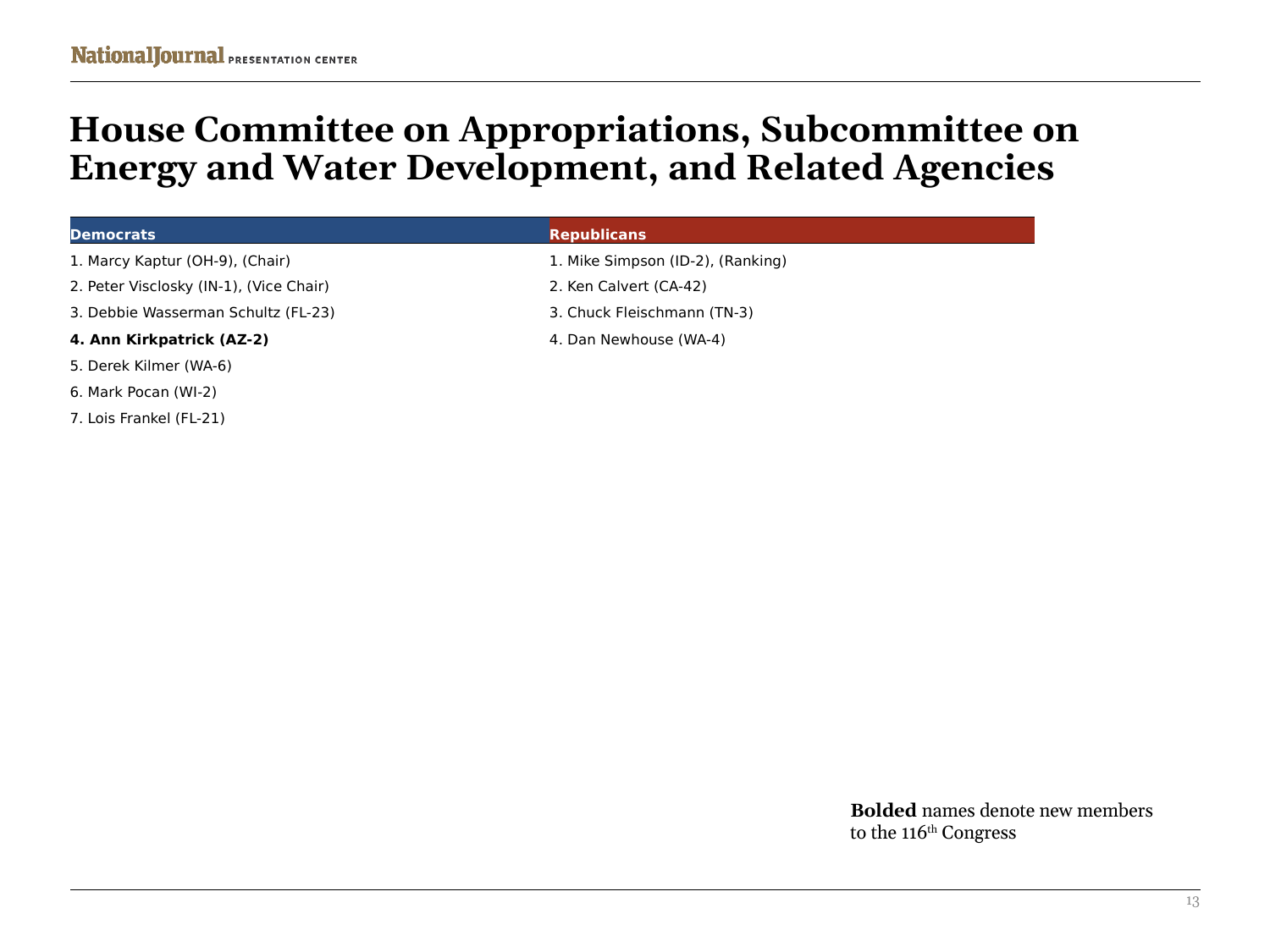

# House Committee on Appropriations, Subcommittee on Energy and Water Development, and Related Agencies
| Democrats | Republicans |
| --- | --- |
| 1. Marcy Kaptur (OH-9), (Chair) | 1. Mike Simpson (ID-2), (Ranking) |
| 2. Peter Visclosky (IN-1), (Vice Chair) | 2. Ken Calvert (CA-42) |
| 3. Debbie Wasserman Schultz (FL-23) | 3. Chuck Fleischmann (TN-3) |
| 4. Ann Kirkpatrick (AZ-2) | 4. Dan Newhouse (WA-4) |
| 5. Derek Kilmer (WA-6) |  |
| 6. Mark Pocan (WI-2) |  |
| 7. Lois Frankel (FL-21) |  |
Bolded names denote new members to the 116th Congress
13